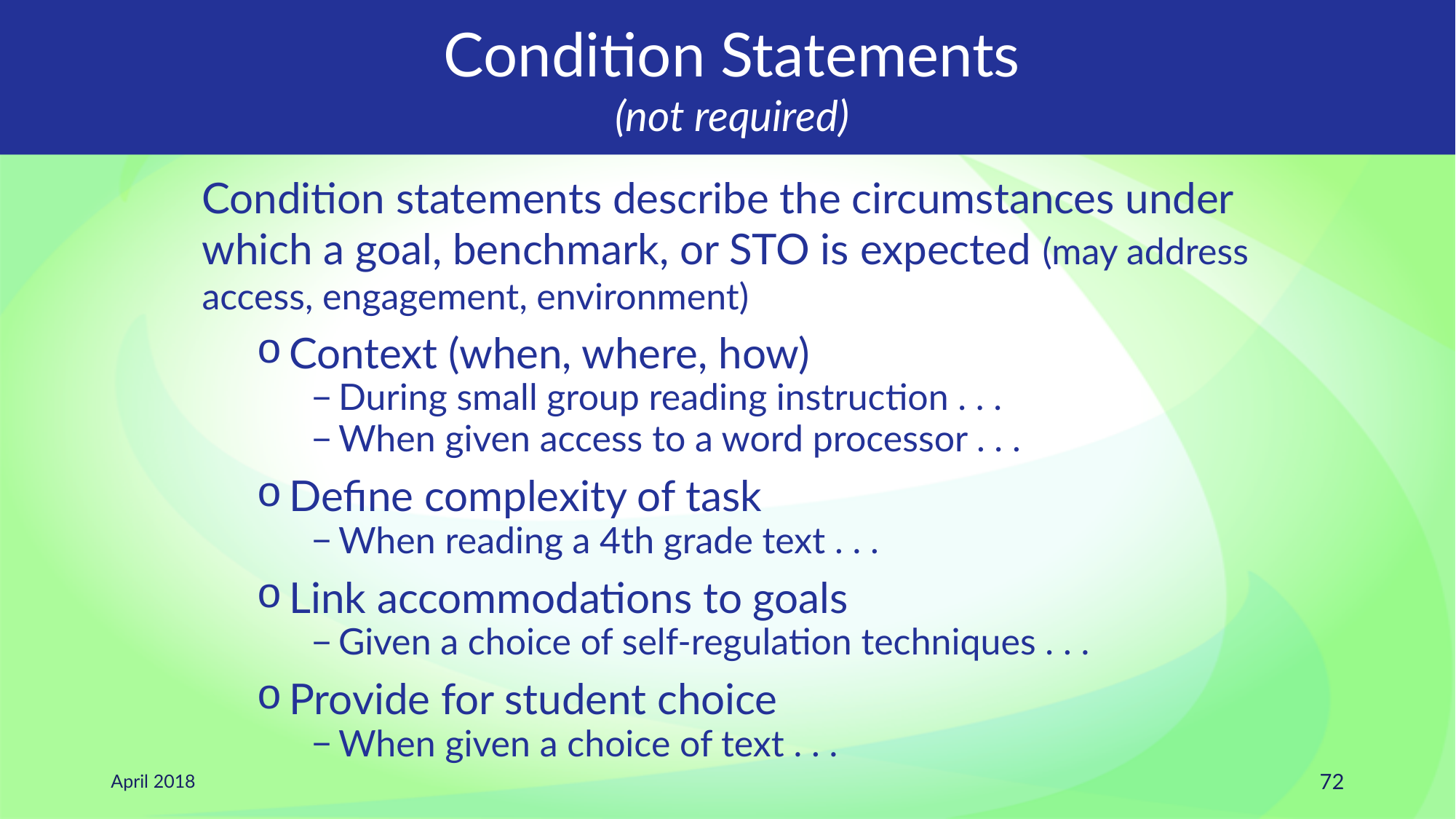

# Condition Statements (not required)
Condition statements describe the circumstances under which a goal, benchmark, or STO is expected (may address access, engagement, environment)
Context (when, where, how)
During small group reading instruction . . .
When given access to a word processor . . .
Define complexity of task
When reading a 4th grade text . . .
Link accommodations to goals
Given a choice of self-regulation techniques . . .
Provide for student choice
When given a choice of text . . .

April 2018
72